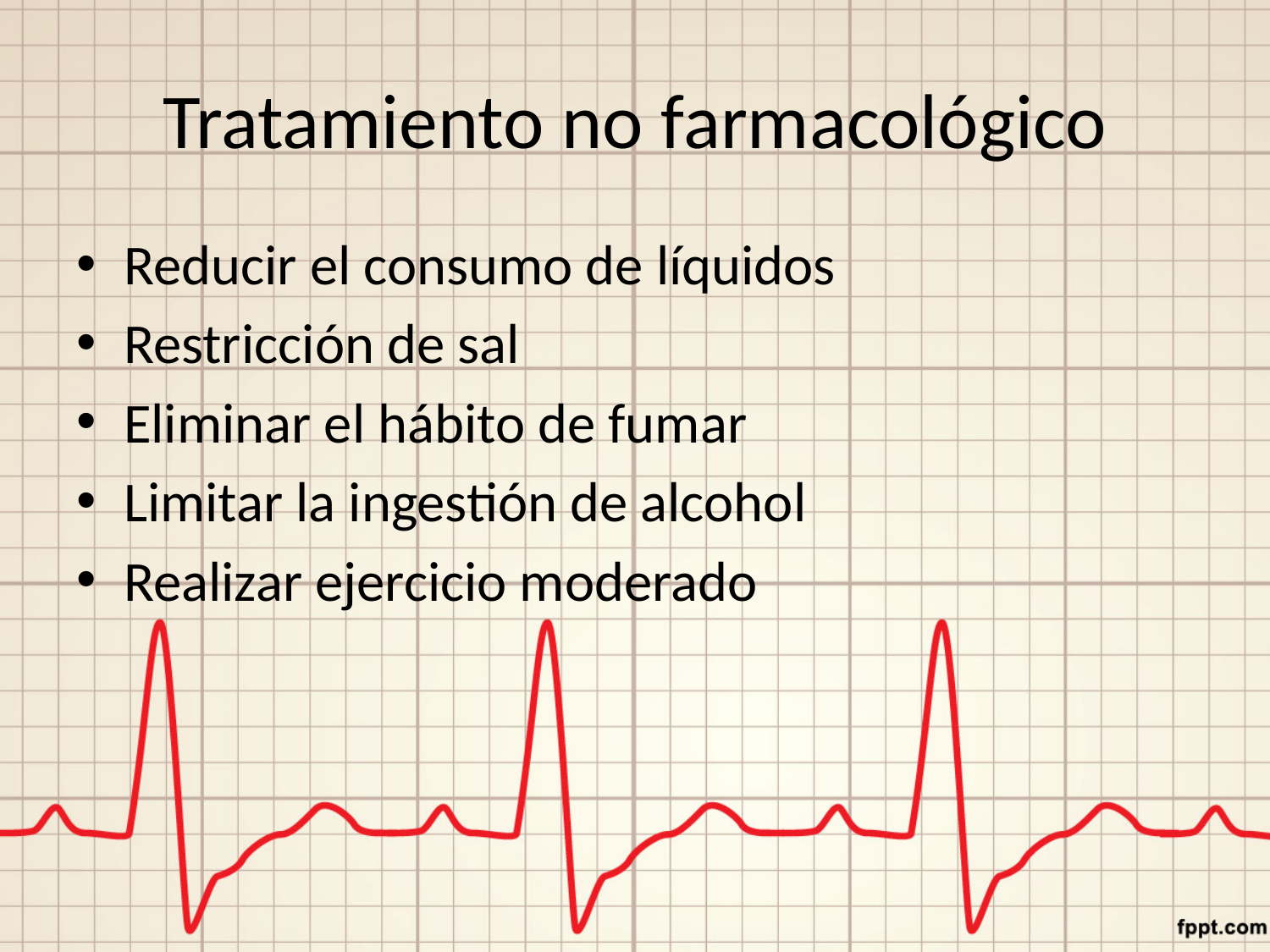

# Tratamiento no farmacológico
Reducir el consumo de líquidos
Restricción de sal
Eliminar el hábito de fumar
Limitar la ingestión de alcohol
Realizar ejercicio moderado